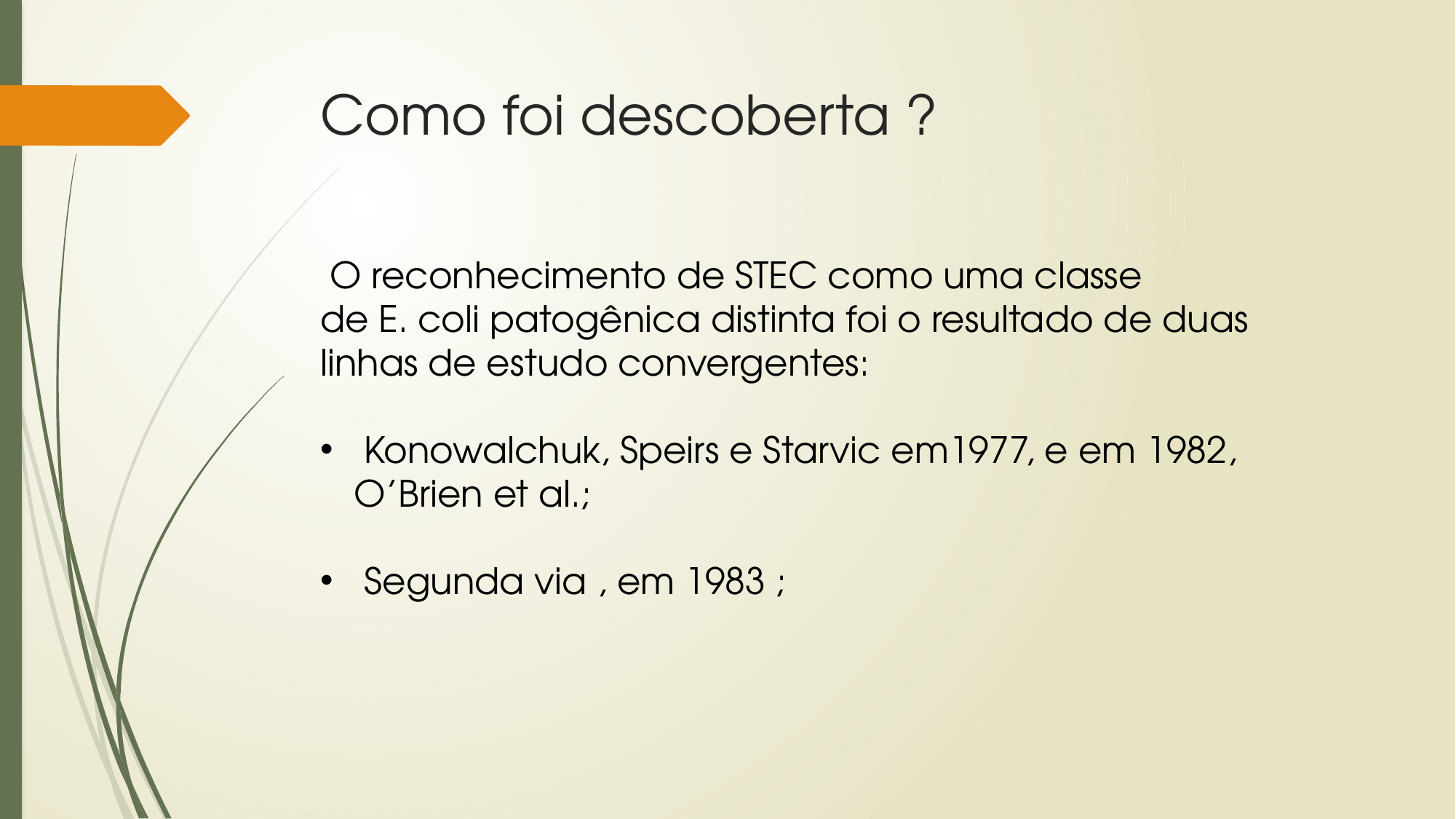

# Como foi descoberta ?
 O reconhecimento de STEC como uma classe
de E. coli patogênica distinta foi o resultado de duas
linhas de estudo convergentes:

 Konowalchuk, Speirs e Starvic em1977, e em 1982, O’Brien et al.;

 Segunda via , em 1983 ;